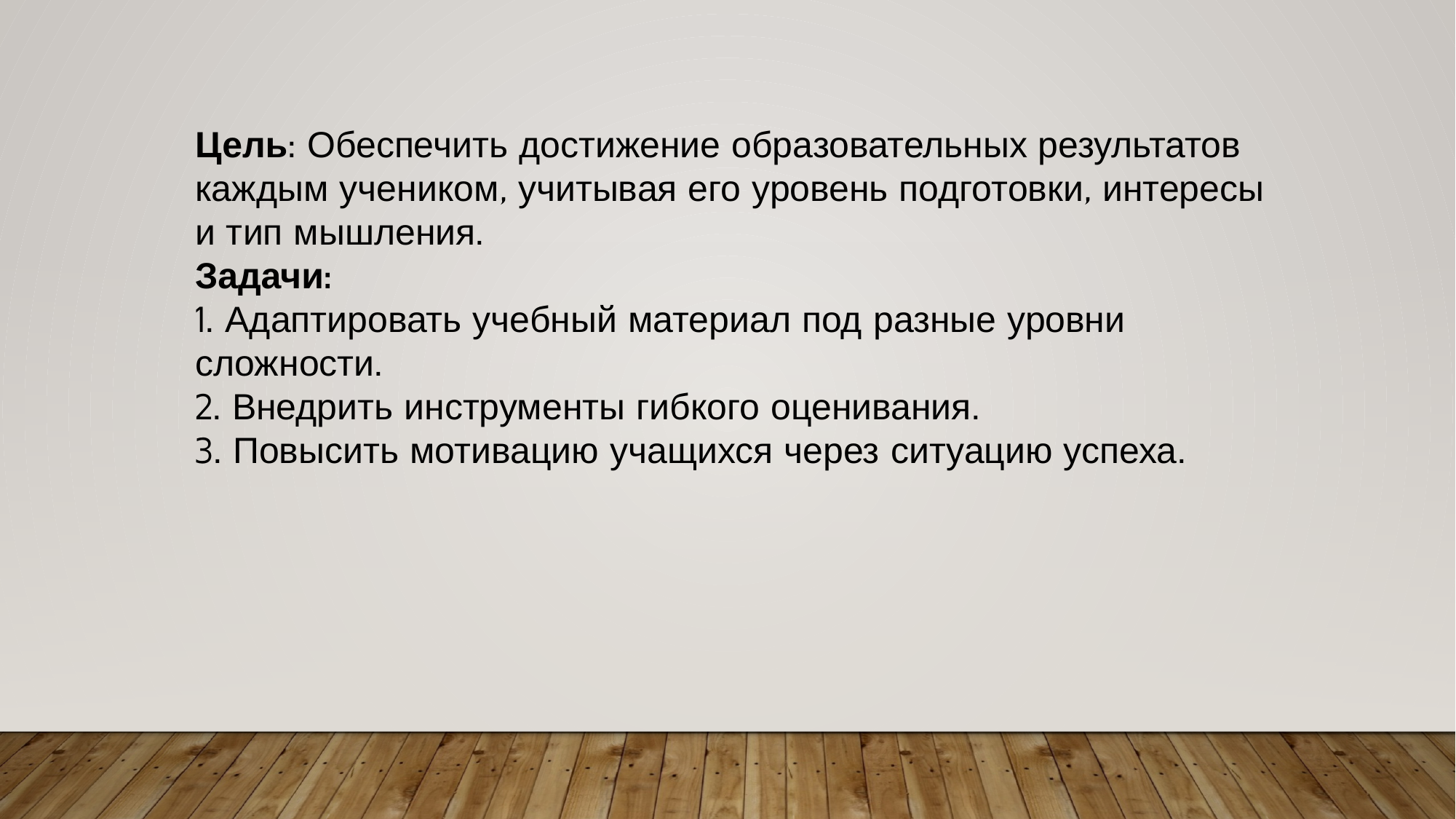

Цель: Обеспечить достижение образовательных результатов каждым учеником, учитывая его уровень подготовки, интересы и тип мышления.
Задачи:
1. Адаптировать учебный материал под разные уровни сложности.
2. Внедрить инструменты гибкого оценивания.
3. Повысить мотивацию учащихся через ситуацию успеха.